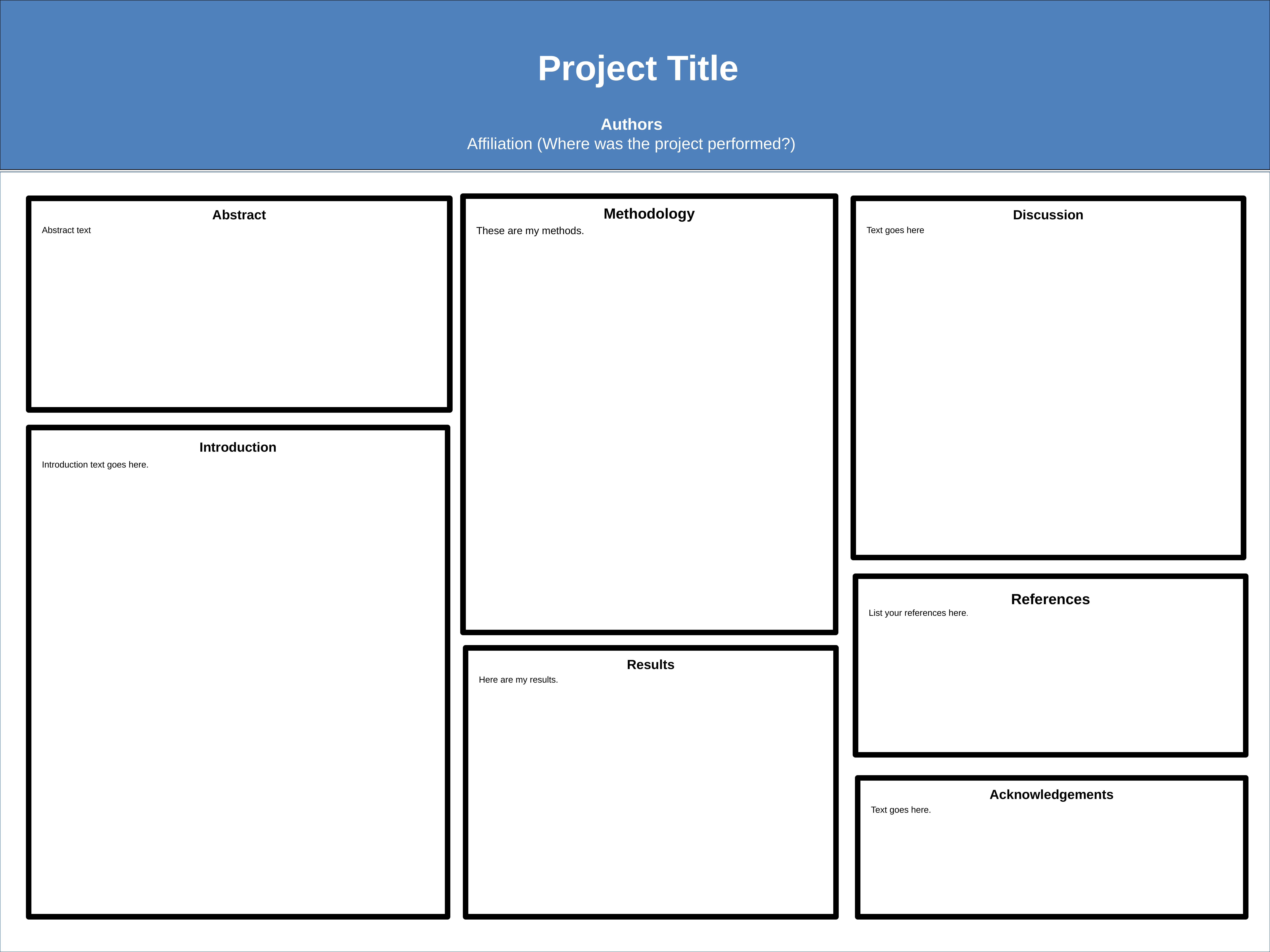

# Project Title
This template is geared more towards projects in STEM fields. Pictures are encouraged. Feel free to change colors, as well as titles and format. This template is merely a starting point.
Authors
Affiliation (Where was the project performed?)

Methodology
These are my methods.
Abstract
Abstract text
Discussion
Text goes here
Introduction
Introduction text goes here.

References
List your references here.

Results
Here are my results.
Acknowledgements
Text goes here.